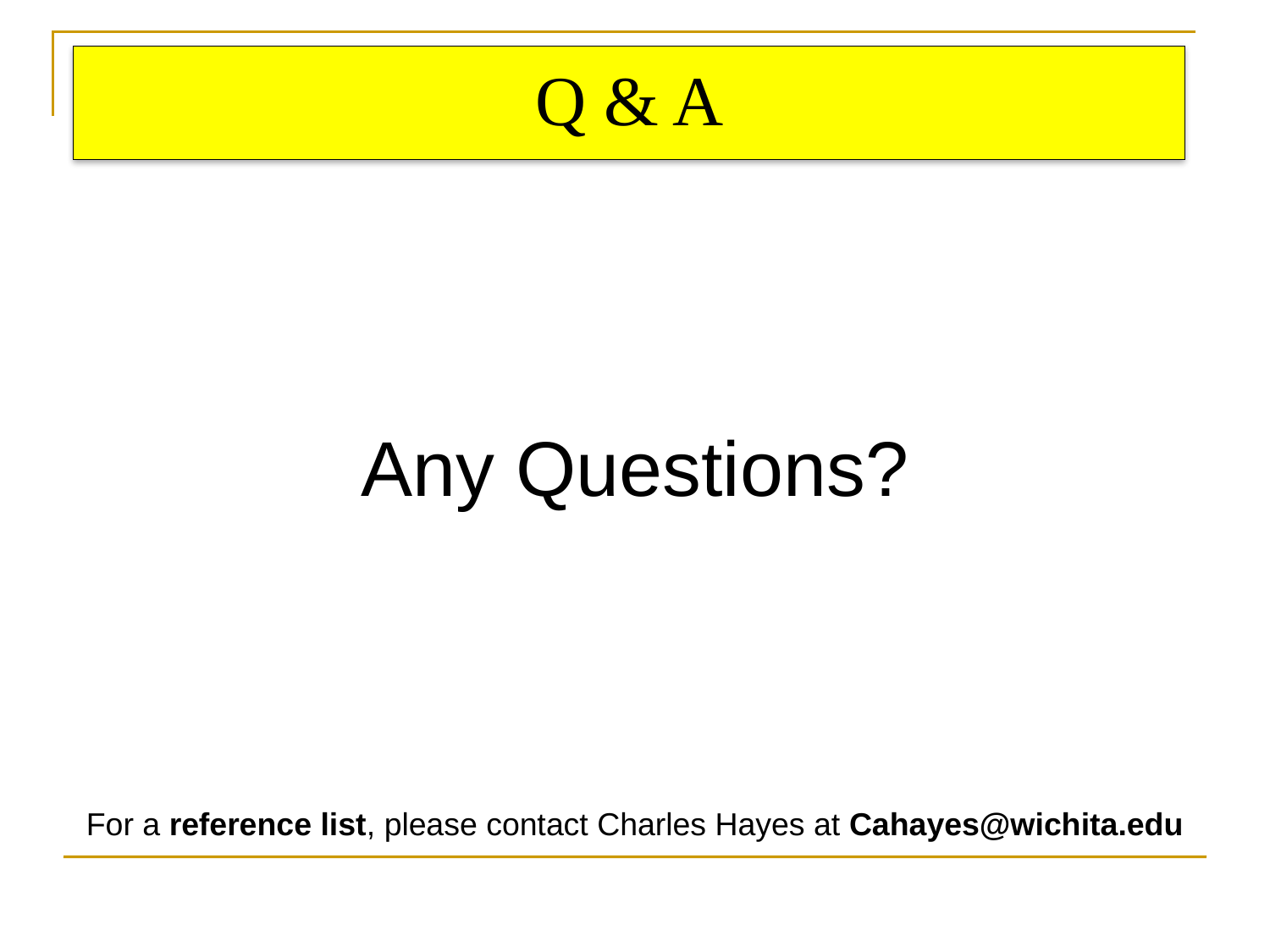

Q & A
Any Questions?
For a reference list, please contact Charles Hayes at Cahayes@wichita.edu